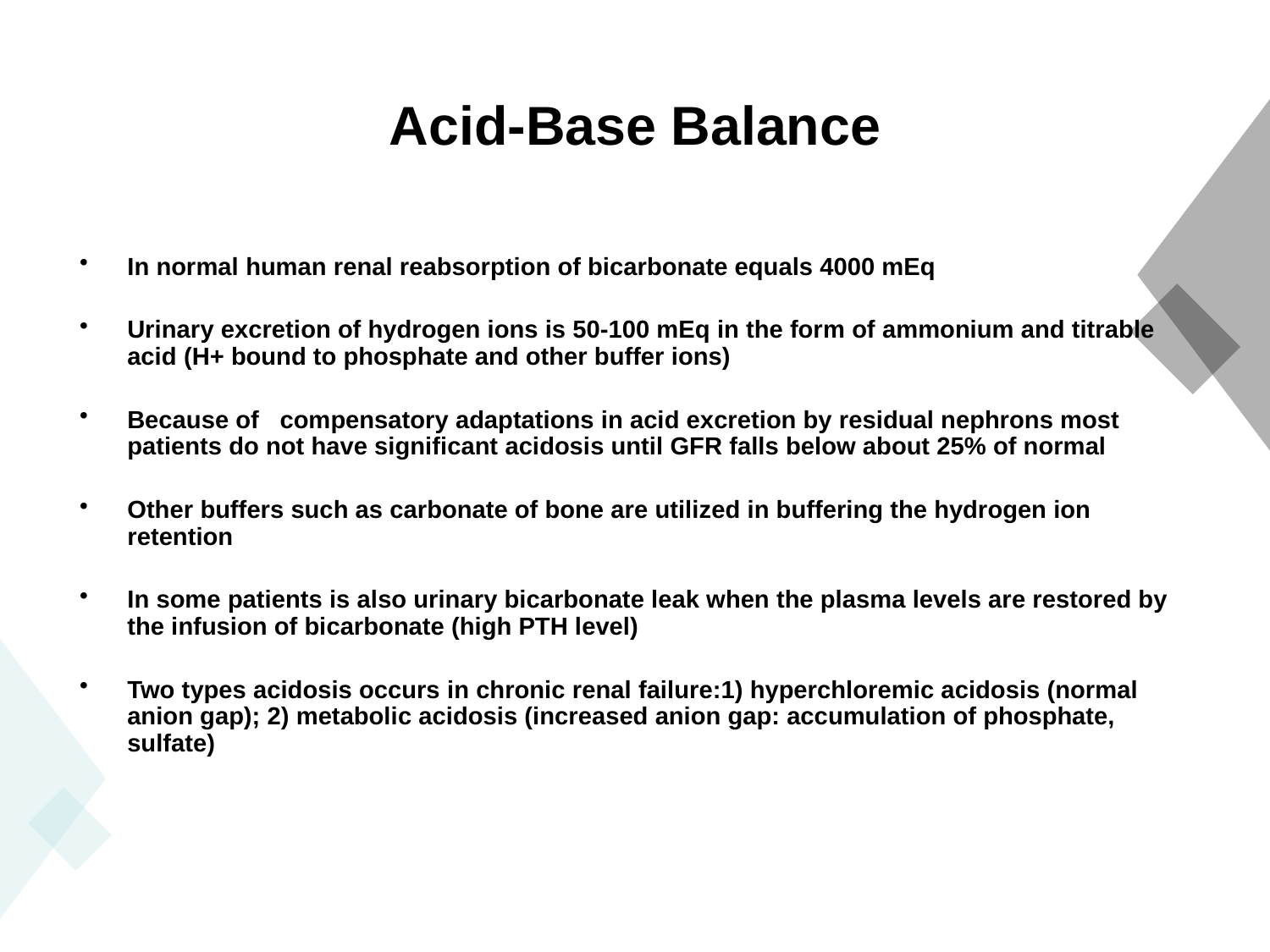

# Acid-Base Balance

In normal human renal reabsorption of bicarbonate equals 4000 mEq

Urinary excretion of hydrogen ions is 50-100 mEq in the form of ammonium and titrable acid (H+ bound to phosphate and other buffer ions)

Because of   compensatory adaptations in acid excretion by residual nephrons most patients do not have significant acidosis until GFR falls below about 25% of normal

Other buffers such as carbonate of bone are utilized in buffering the hydrogen ion retention

In some patients is also urinary bicarbonate leak when the plasma levels are restored by the infusion of bicarbonate (high PTH level)

Two types acidosis occurs in chronic renal failure:1) hyperchloremic acidosis (normal anion gap); 2) metabolic acidosis (increased anion gap: accumulation of phosphate, sulfate)